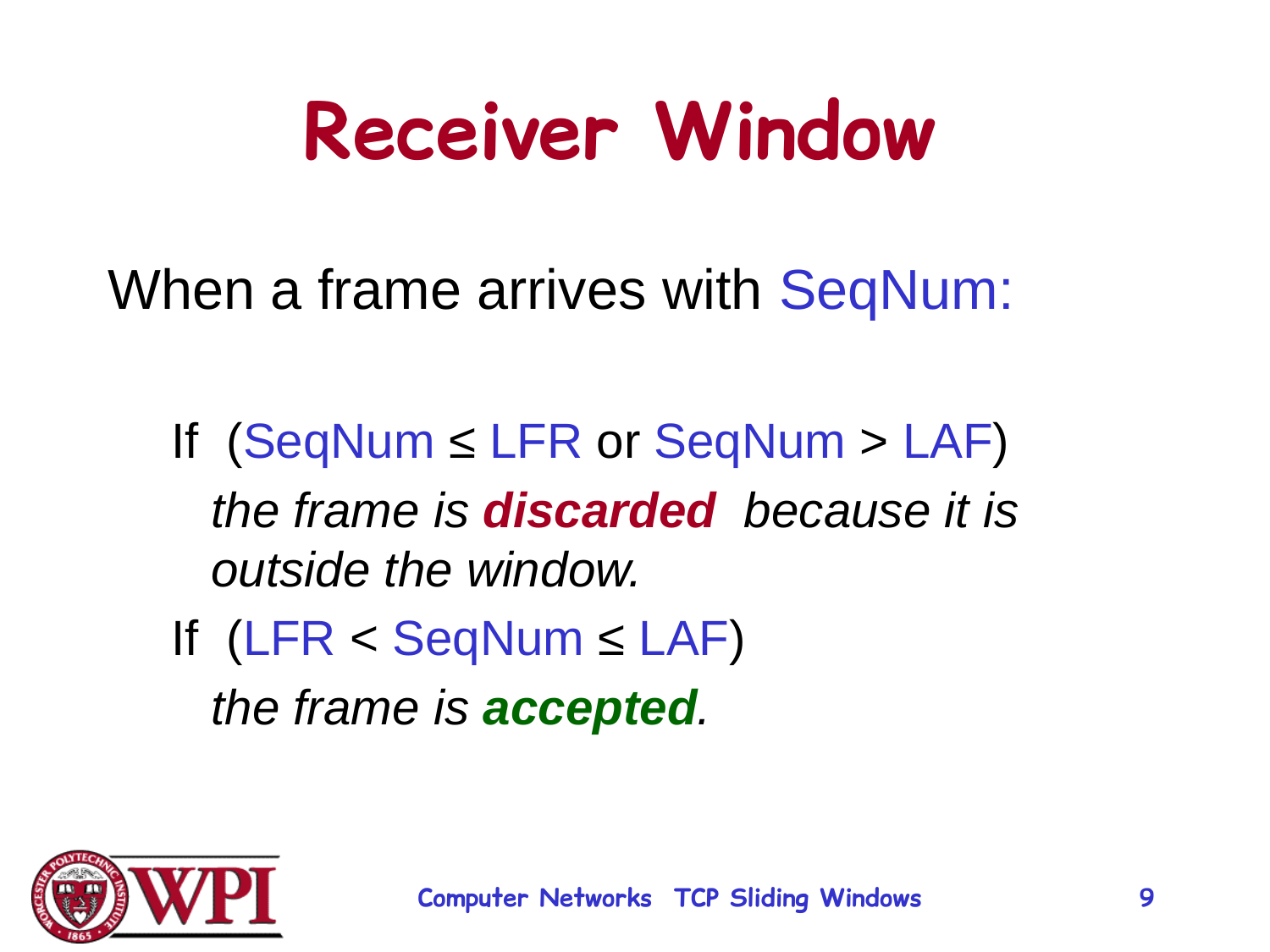

# Receiver Window
When a frame arrives with SeqNum:

If  (SeqNum ≤ LFR or SeqNum > LAF)
	the frame is discarded  because it is   outside the window.
If  (LFR < SeqNum ≤ LAF)
	the frame is accepted.
Computer Networks  TCP Sliding Windows
9